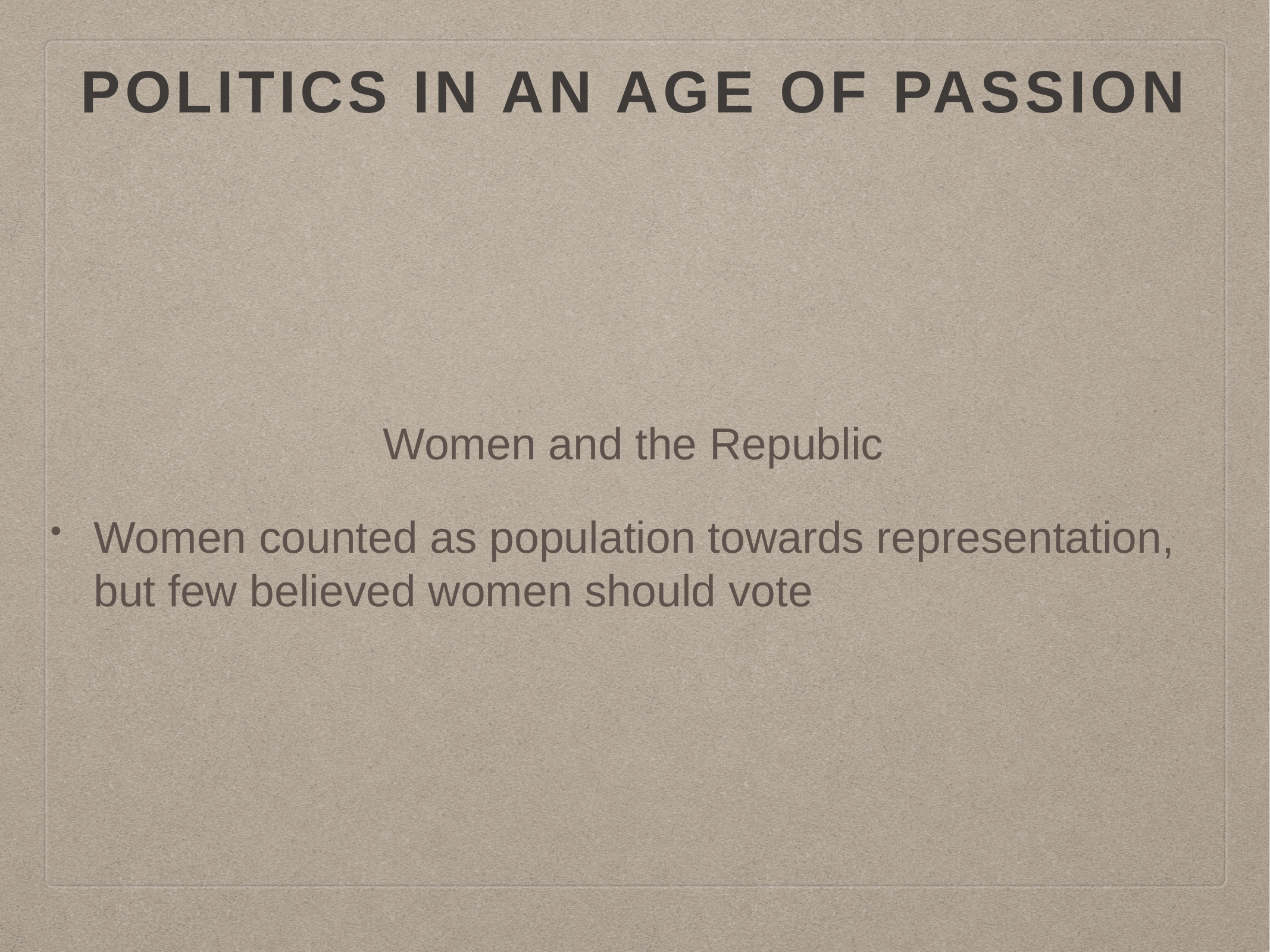

# Politics In An Age Of Passion
Women and the Republic
Women counted as population towards representation, but few believed women should vote